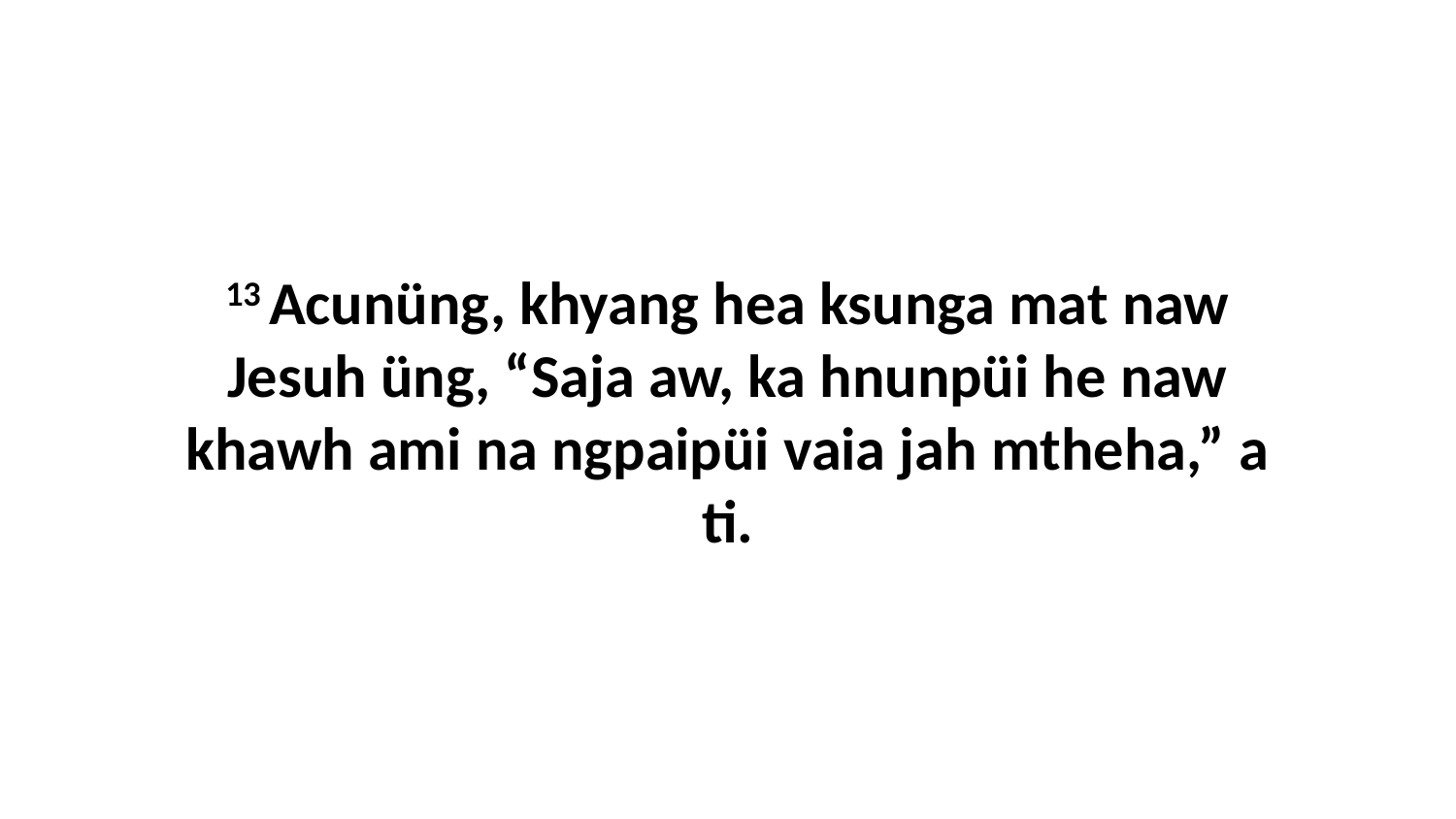

13 Acunüng, khyang hea ksunga mat naw Jesuh üng, “Saja aw, ka hnunpüi he naw khawh ami na ngpaipüi vaia jah mtheha,” a ti.